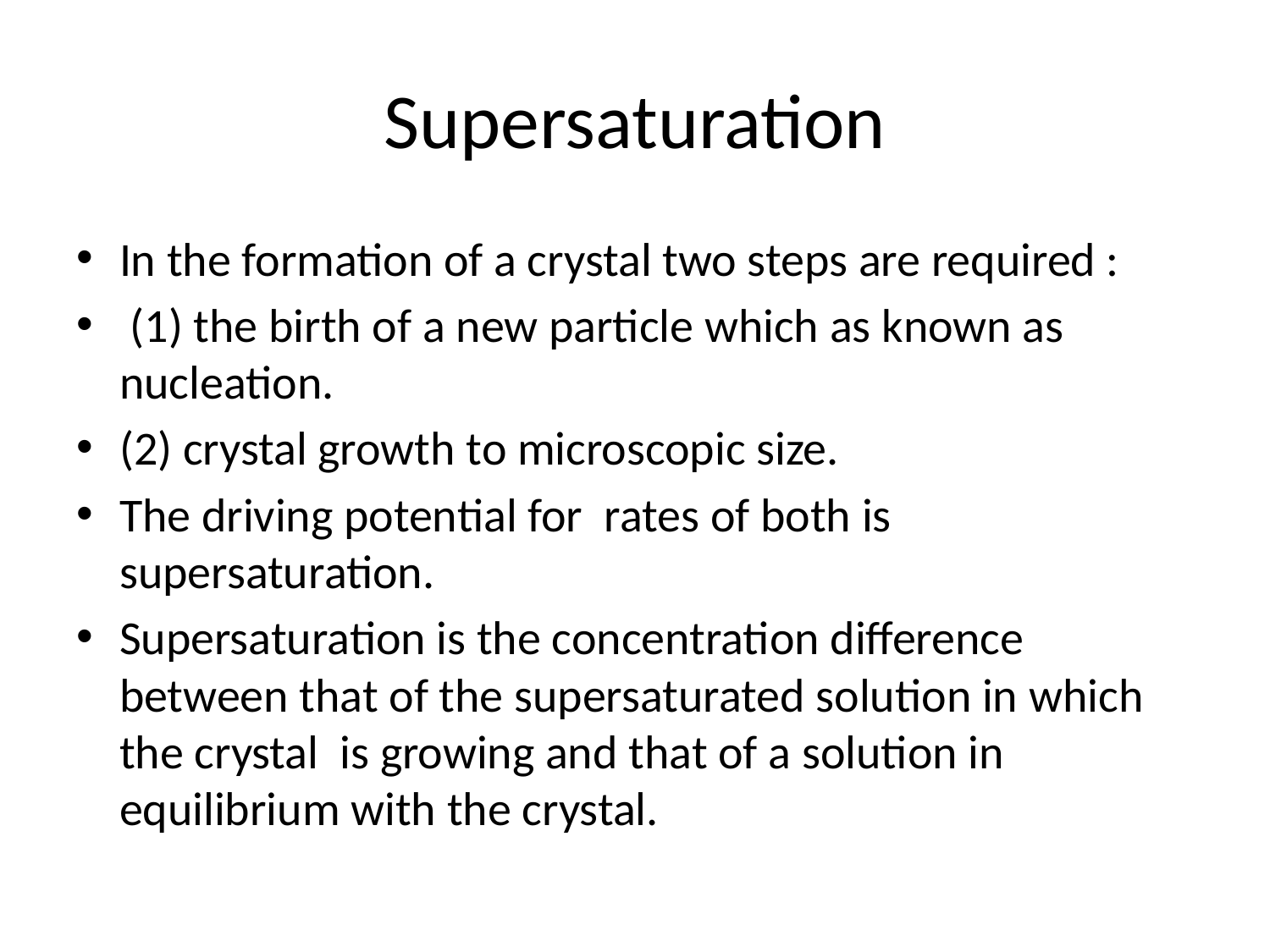

# Supersaturation
In the formation of a crystal two steps are required :
 (1) the birth of a new particle which as known as nucleation.
(2) crystal growth to microscopic size.
The driving potential for  rates of both is supersaturation.
Supersaturation is the concentration difference between that of the supersaturated solution in which the crystal  is growing and that of a solution in equilibrium with the crystal.